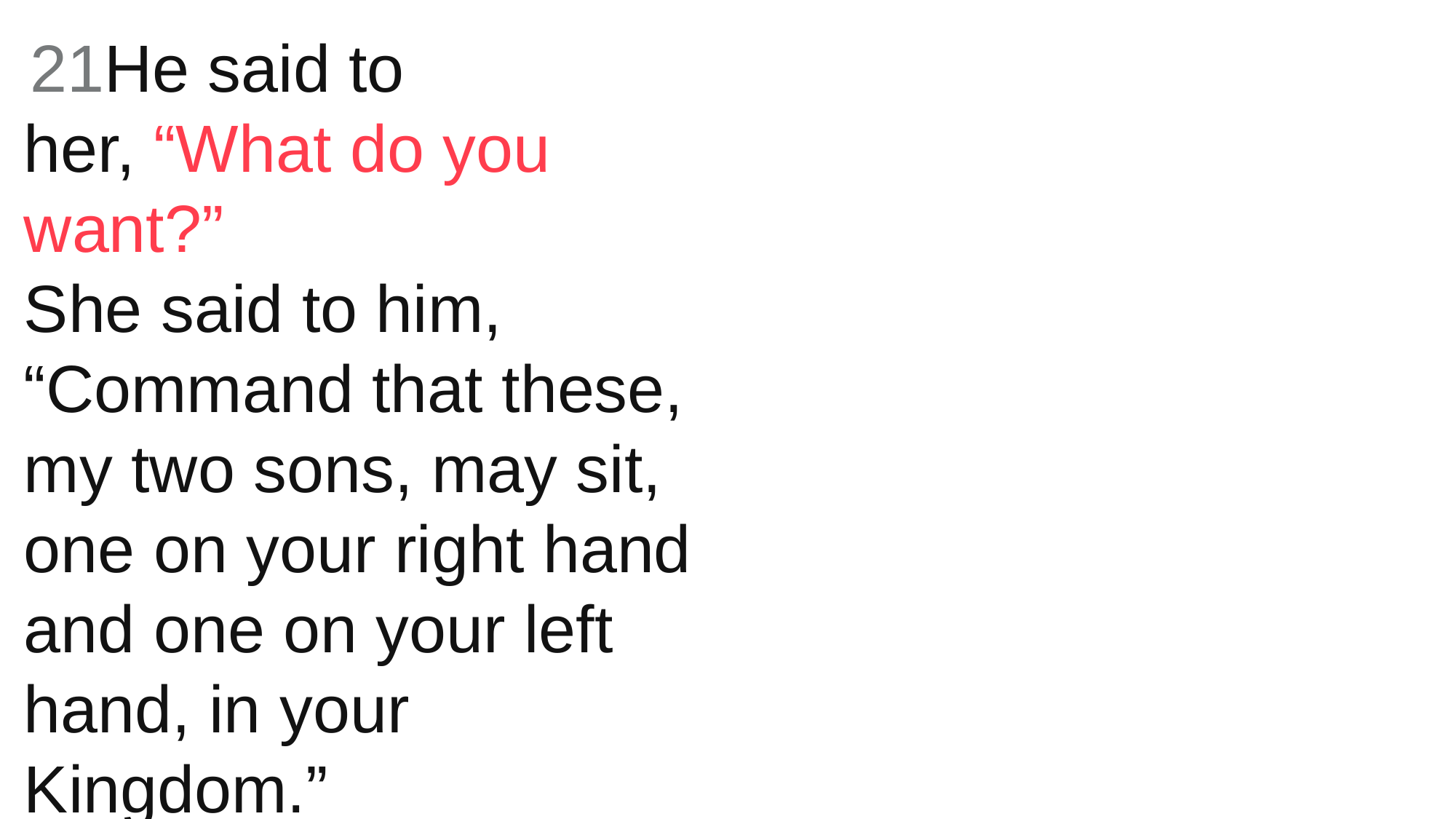

21He said to her, “What do you want?”
She said to him, “Command that these, my two sons, may sit, one on your right hand and one on your left hand, in your Kingdom.”